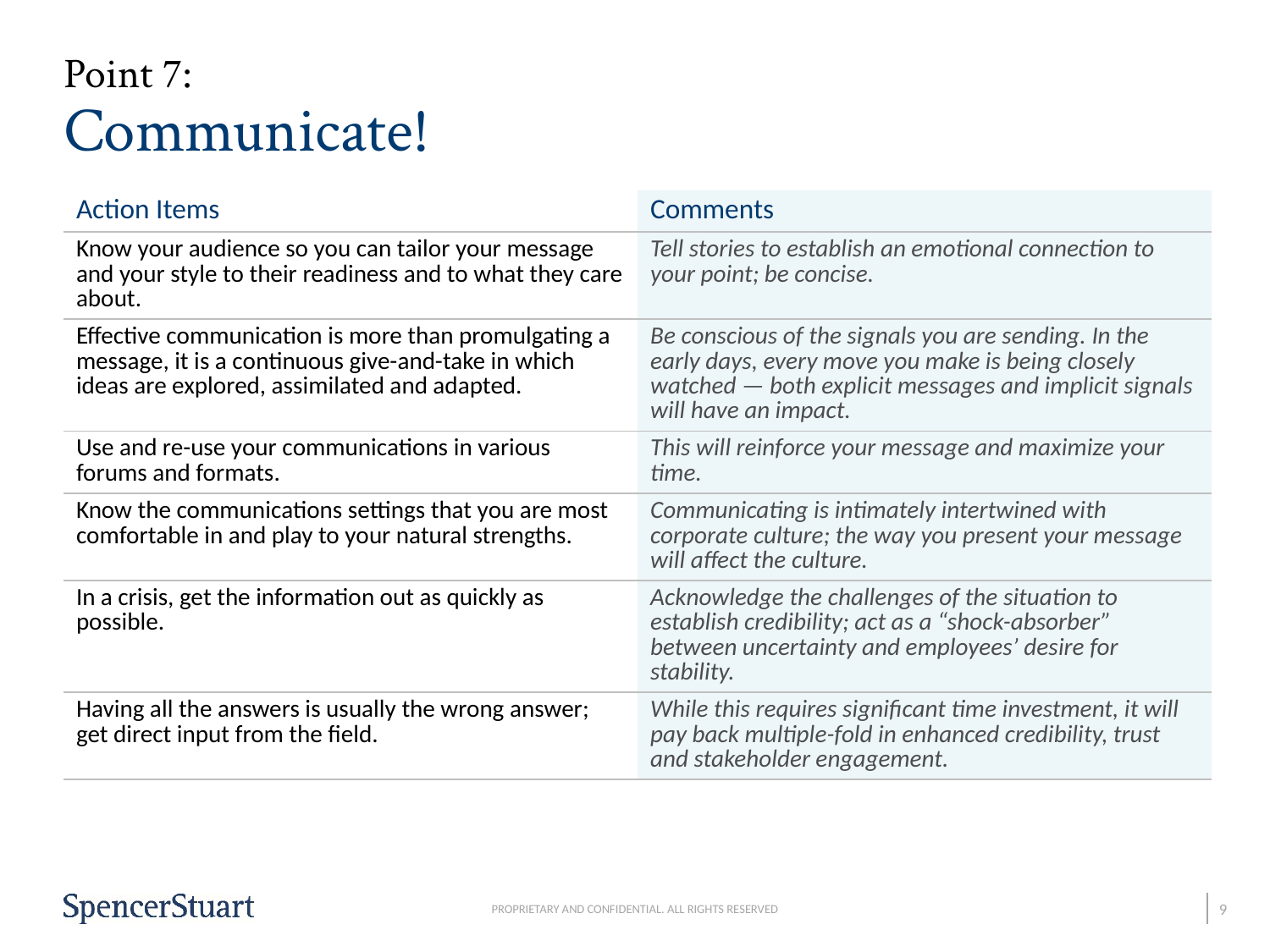

# Point 7: Communicate!
| Action Items | Comments |
| --- | --- |
| Know your audience so you can tailor your message and your style to their readiness and to what they care about. | Tell stories to establish an emotional connection to your point; be concise. |
| Effective communication is more than promulgating a message, it is a continuous give-and-take in which ideas are explored, assimilated and adapted. | Be conscious of the signals you are sending. In the early days, every move you make is being closely watched — both explicit messages and implicit signals will have an impact. |
| Use and re-use your communications in various forums and formats. | This will reinforce your message and maximize your time. |
| Know the communications settings that you are most comfortable in and play to your natural strengths. | Communicating is intimately intertwined with corporate culture; the way you present your message will affect the culture. |
| In a crisis, get the information out as quickly as possible. | Acknowledge the challenges of the situation to establish credibility; act as a “shock-absorber” between uncertainty and employees’ desire for stability. |
| Having all the answers is usually the wrong answer; get direct input from the field. | While this requires significant time investment, it will pay back multiple-fold in enhanced credibility, trust and stakeholder engagement. |